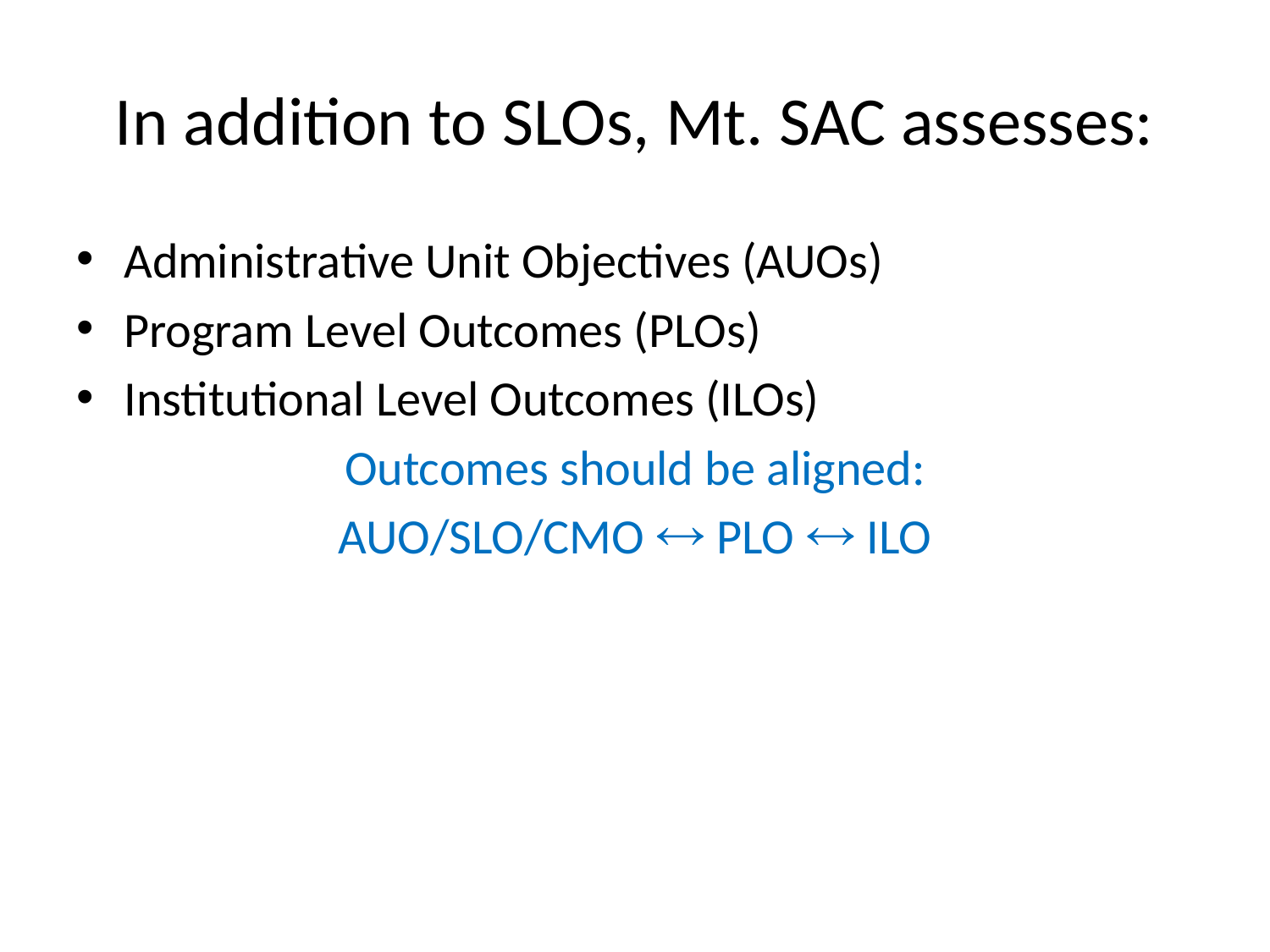

# In addition to SLOs, Mt. SAC assesses:
Administrative Unit Objectives (AUOs)
Program Level Outcomes (PLOs)
Institutional Level Outcomes (ILOs)
Outcomes should be aligned:
AUO/SLO/CMO ↔ PLO ↔ ILO